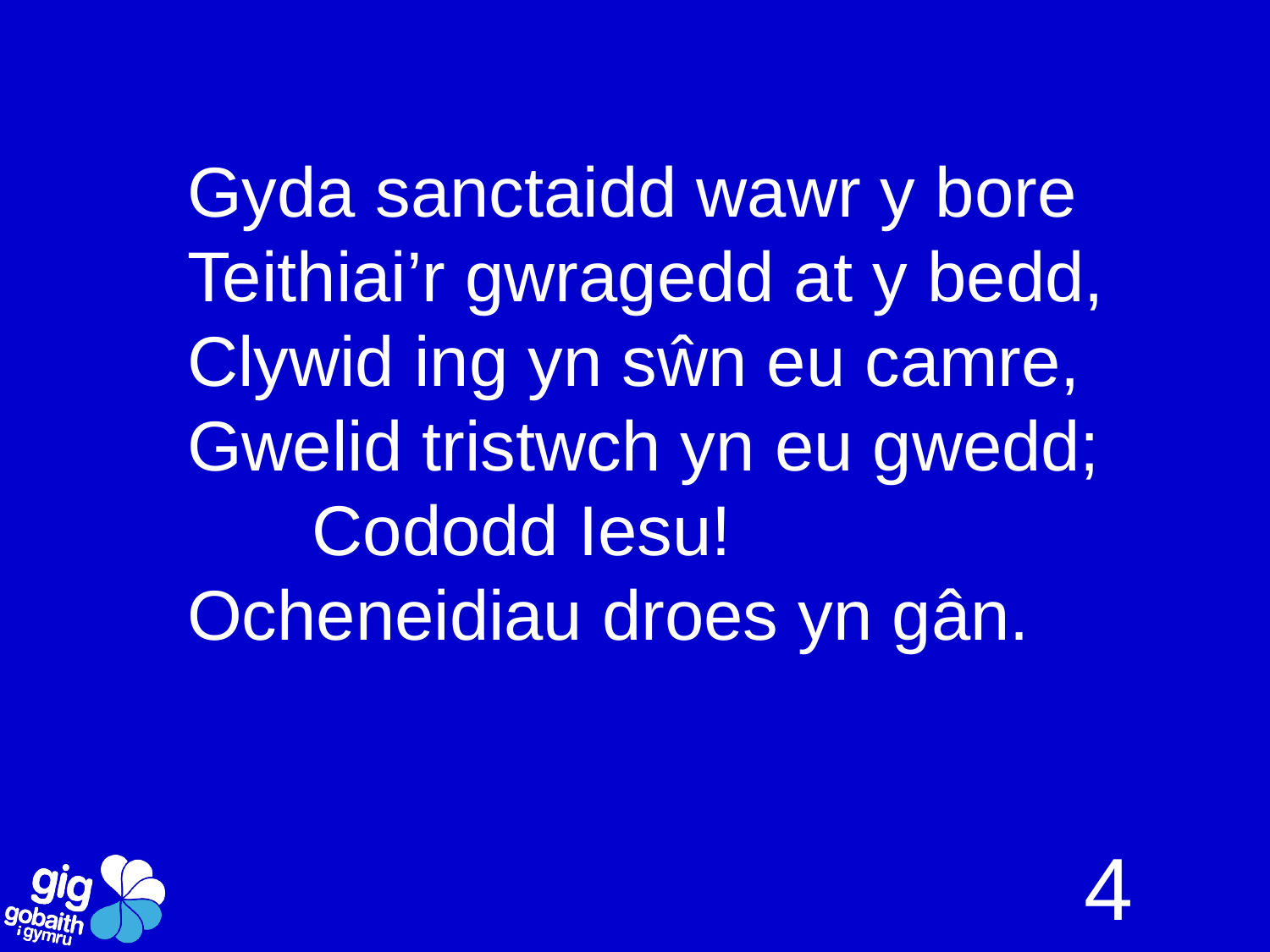

Gyda sanctaidd wawr y bore
Teithiai’r gwragedd at y bedd,
Clywid ing yn sŵn eu camre,
Gwelid tristwch yn eu gwedd;
				Cododd Iesu!
Ocheneidiau droes yn gân.
4